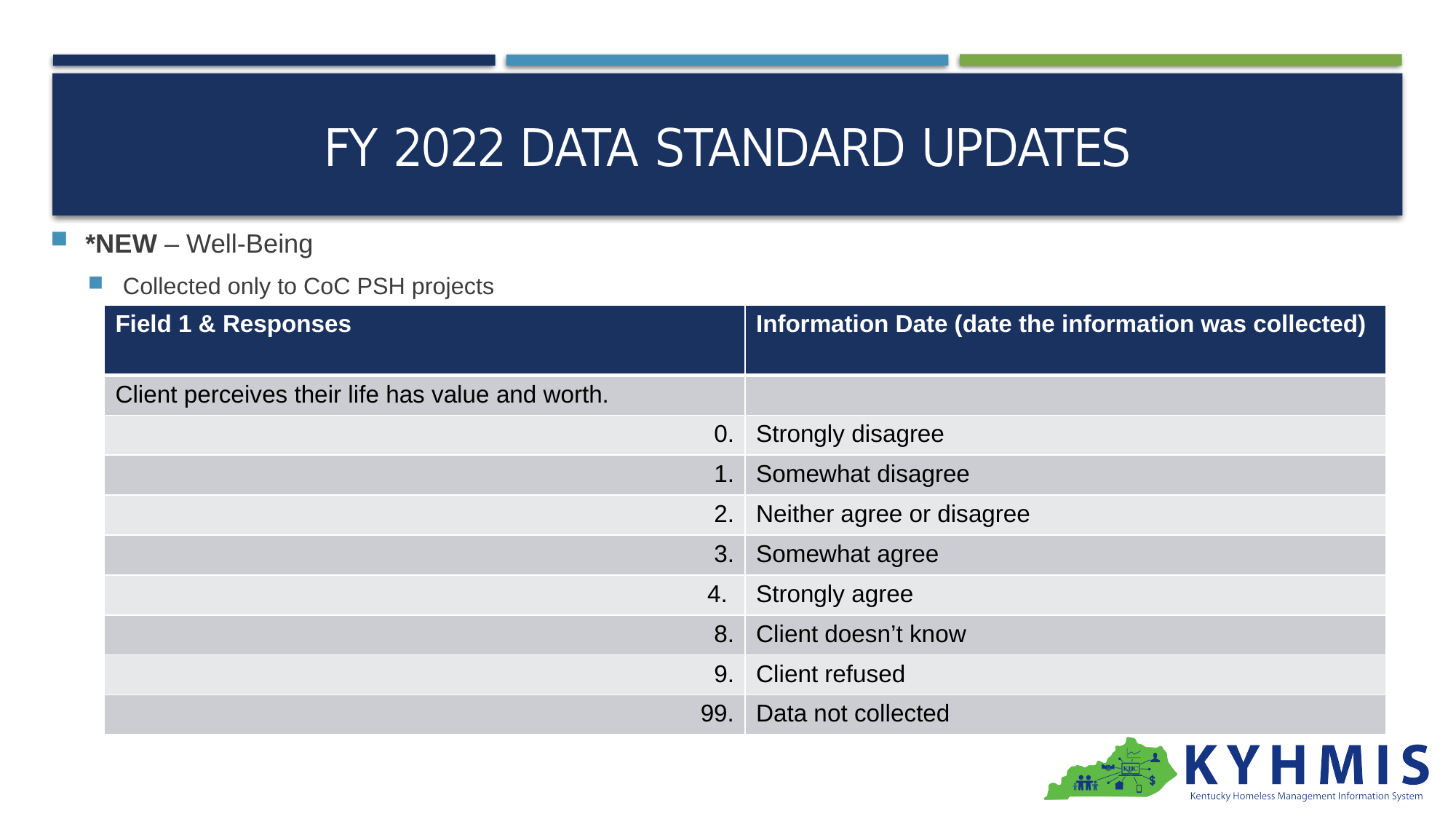

# FY 2022 Data Standard Updates
*NEW – Well-Being
Collected only to CoC PSH projects
| Field 1 & Responses | Information Date (date the information was collected) |
| --- | --- |
| Client perceives their life has value and worth. |  |
| 0. | Strongly disagree |
| 1. | Somewhat disagree |
| 2. | Neither agree or disagree |
| 3. | Somewhat agree |
| 4. | Strongly agree |
| 8. | Client doesn’t know |
| 9. | Client refused |
| 99. | Data not collected |